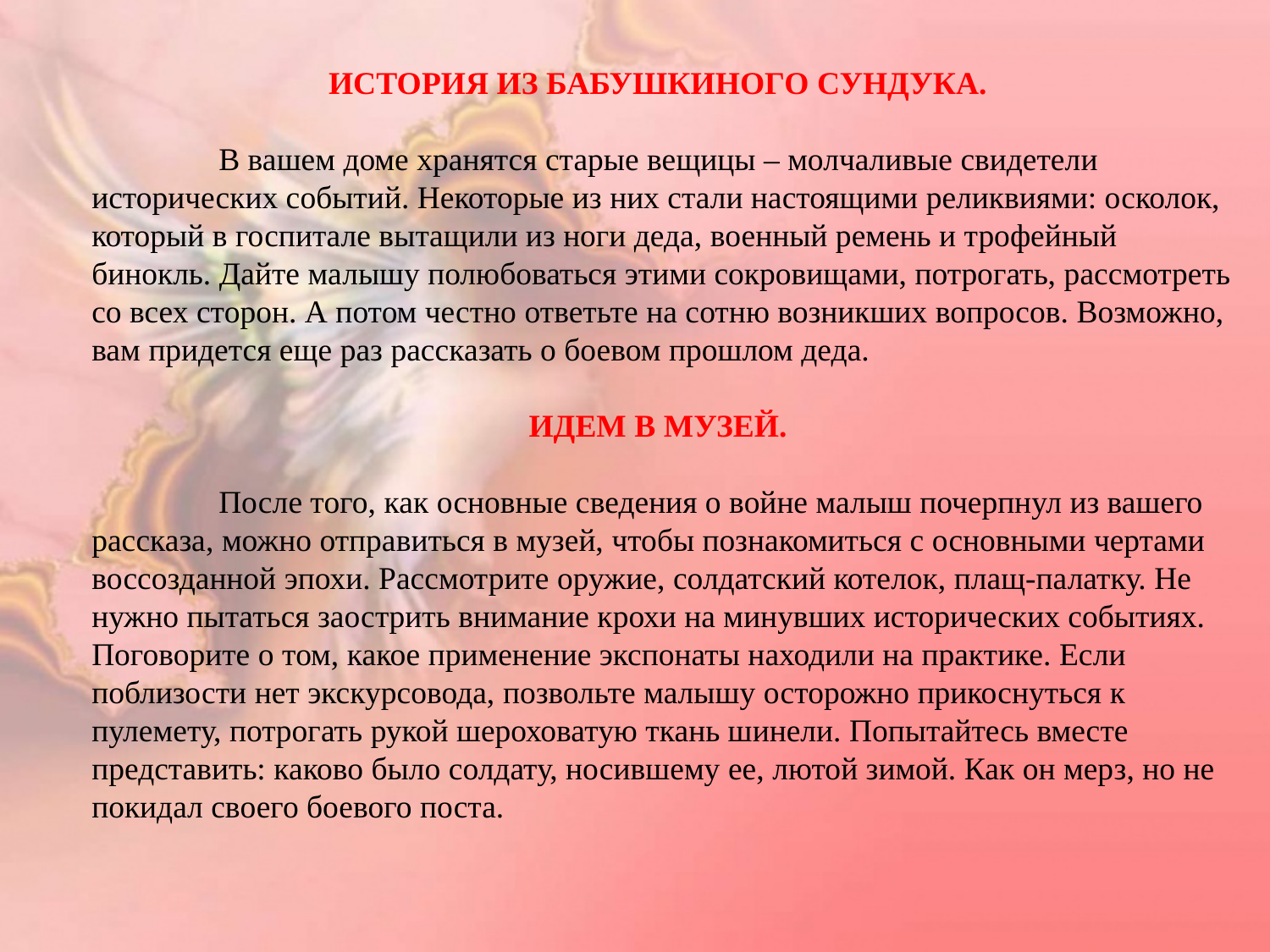

ИСТОРИЯ ИЗ БАБУШКИНОГО СУНДУКА.

	В вашем доме хранятся старые вещицы – молчаливые свидетели исторических событий. Некоторые из них стали настоящими реликвиями: осколок, который в госпитале вытащили из ноги деда, военный ремень и трофейный бинокль. Дайте малышу полюбоваться этими сокровищами, потрогать, рассмотреть со всех сторон. А потом честно ответьте на сотню возникших вопросов. Возможно, вам придется еще раз рассказать о боевом прошлом деда.

ИДЕМ В МУЗЕЙ.

	После того, как основные сведения о войне малыш почерпнул из вашего рассказа, можно отправиться в музей, чтобы познакомиться с основными чертами воссозданной эпохи. Рассмотрите оружие, солдатский котелок, плащ-палатку. Не нужно пытаться заострить внимание крохи на минувших исторических событиях. Поговорите о том, какое применение экспонаты находили на практике. Если поблизости нет экскурсовода, позвольте малышу осторожно прикоснуться к пулемету, потрогать рукой шероховатую ткань шинели. Попытайтесь вместе представить: каково было солдату, носившему ее, лютой зимой. Как он мерз, но не покидал своего боевого поста.